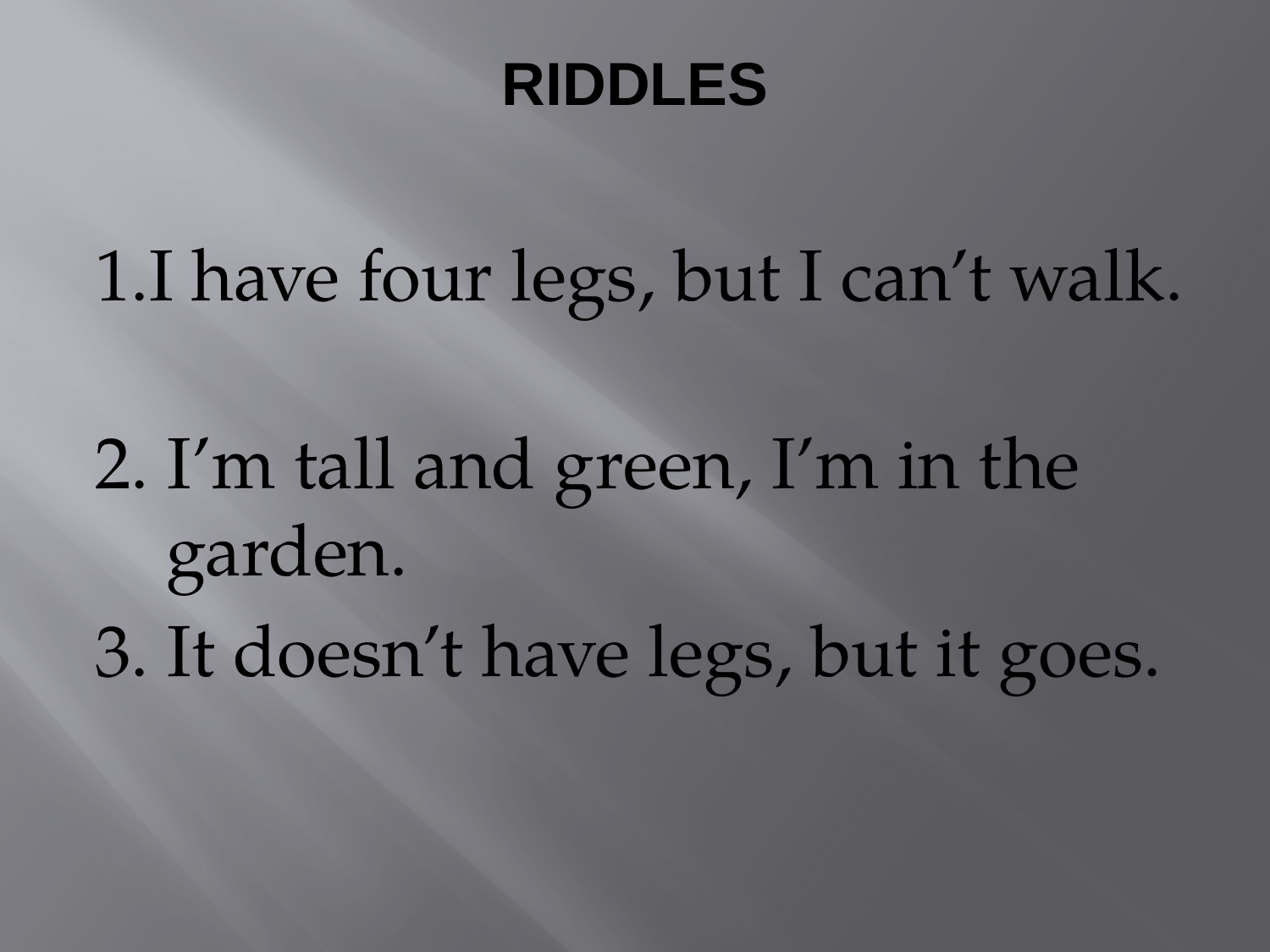

# RIDDLES
1.I have four legs, but I can’t walk.
2. I’m tall and green, I’m in the garden.
3. It doesn’t have legs, but it goes.